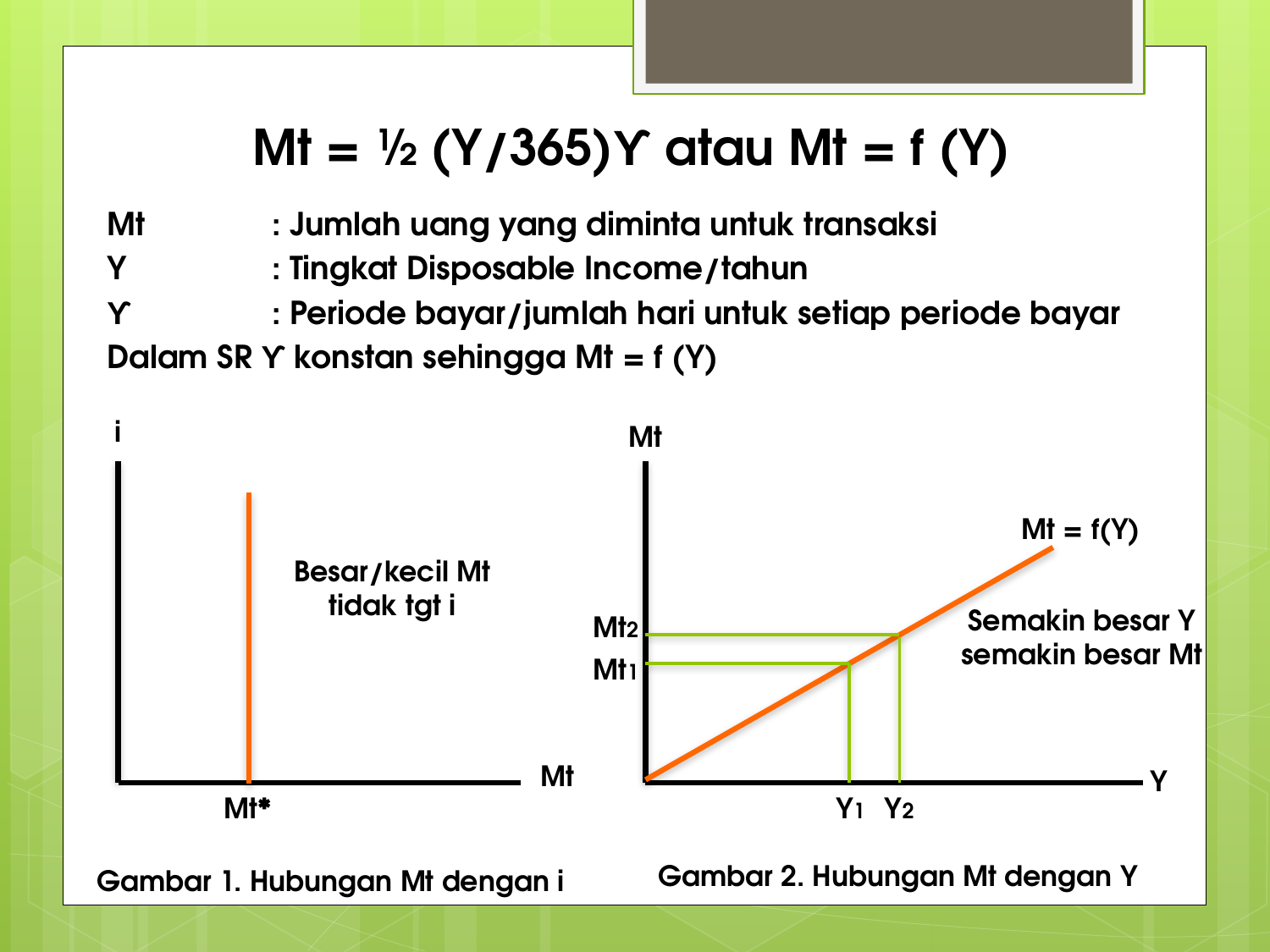

Mt = ½ (Y/365)ϒ atau Mt = f (Y)

Mt	: Jumlah uang yang diminta untuk transaksi
Y		: Tingkat Disposable Income/tahun
ϒ 		: Periode bayar/jumlah hari untuk setiap periode bayar
Dalam SR ϒ konstan sehingga Mt = f (Y)
i
Besar/kecil Mt tidak tgt i
Mt
Mt*
Mt
Mt = f(Y)
Semakin besar Y semakin besar Mt
Mt2
Mt1
Y
Y1
Y2
Gambar 2. Hubungan Mt dengan Y
Gambar 1. Hubungan Mt dengan i